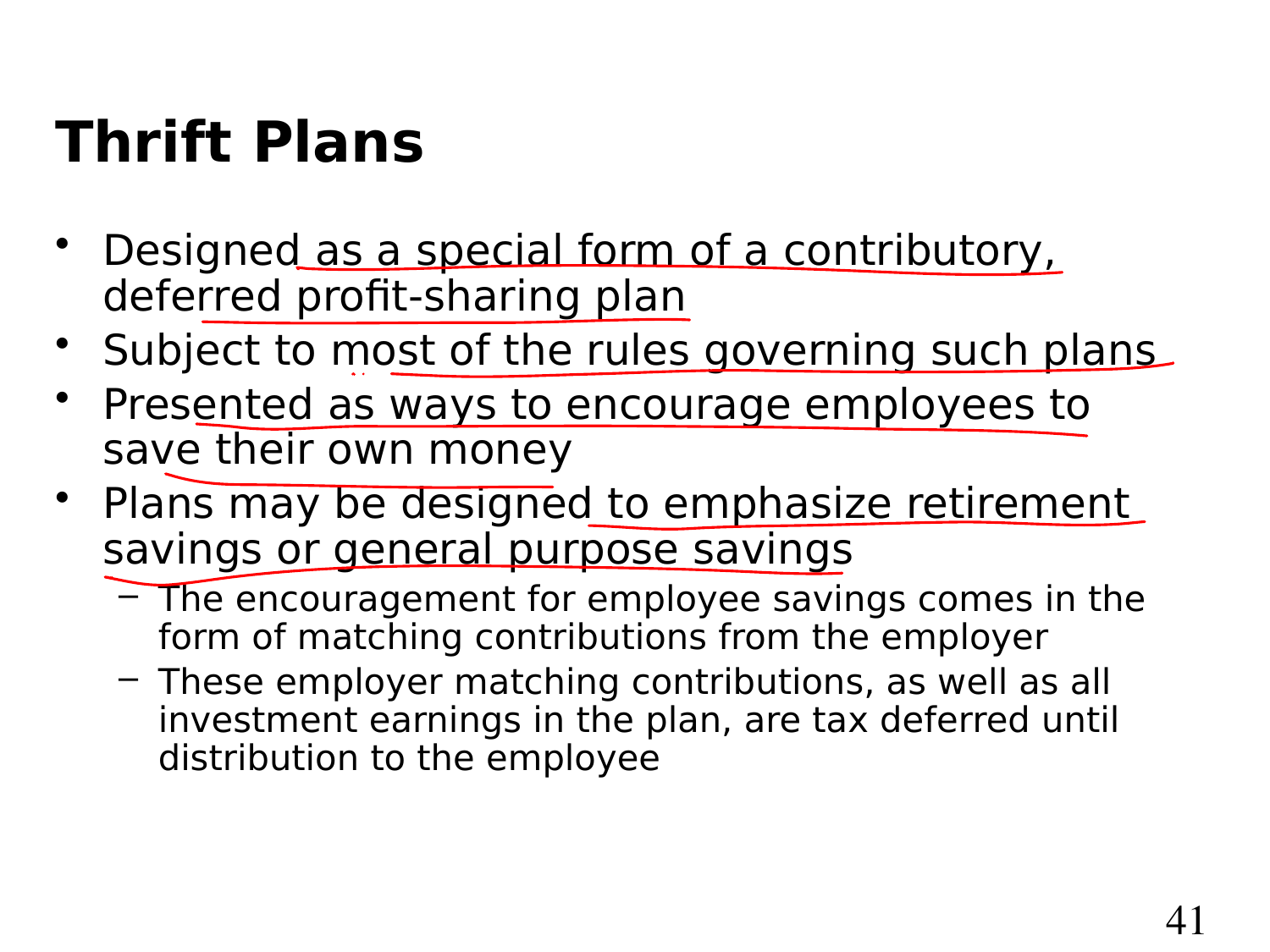

# Thrift Plans
Designed as a special form of a contributory, deferred profit-sharing plan
Subject to most of the rules governing such plans
Presented as ways to encourage employees to save their own money
Plans may be designed to emphasize retirement savings or general purpose savings
The encouragement for employee savings comes in the form of matching contributions from the employer
These employer matching contributions, as well as all investment earnings in the plan, are tax deferred until distribution to the employee
41